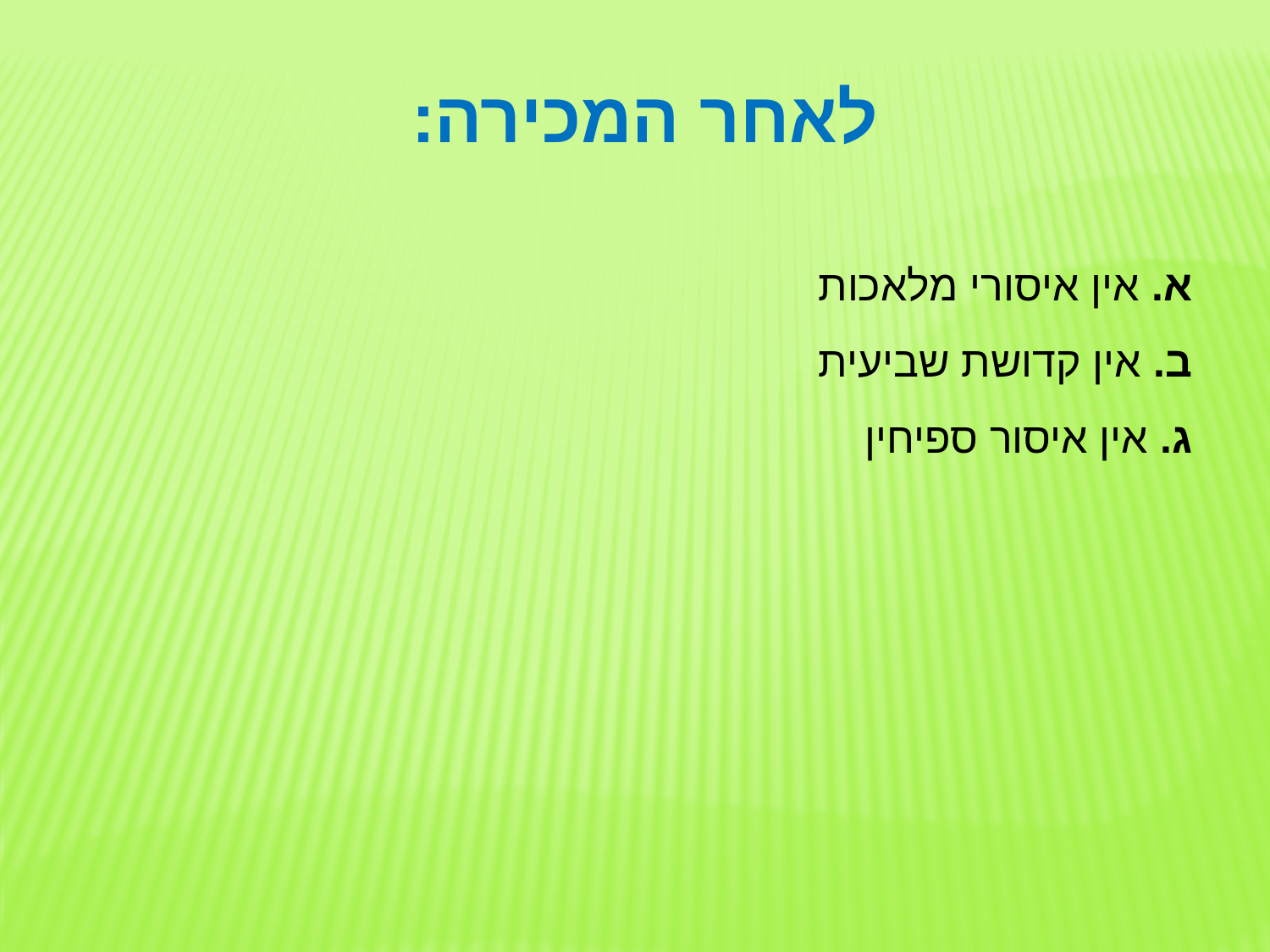

לאחר המכירה:

א. אין איסורי מלאכות
ב. אין קדושת שביעית
ג. אין איסור ספיחין